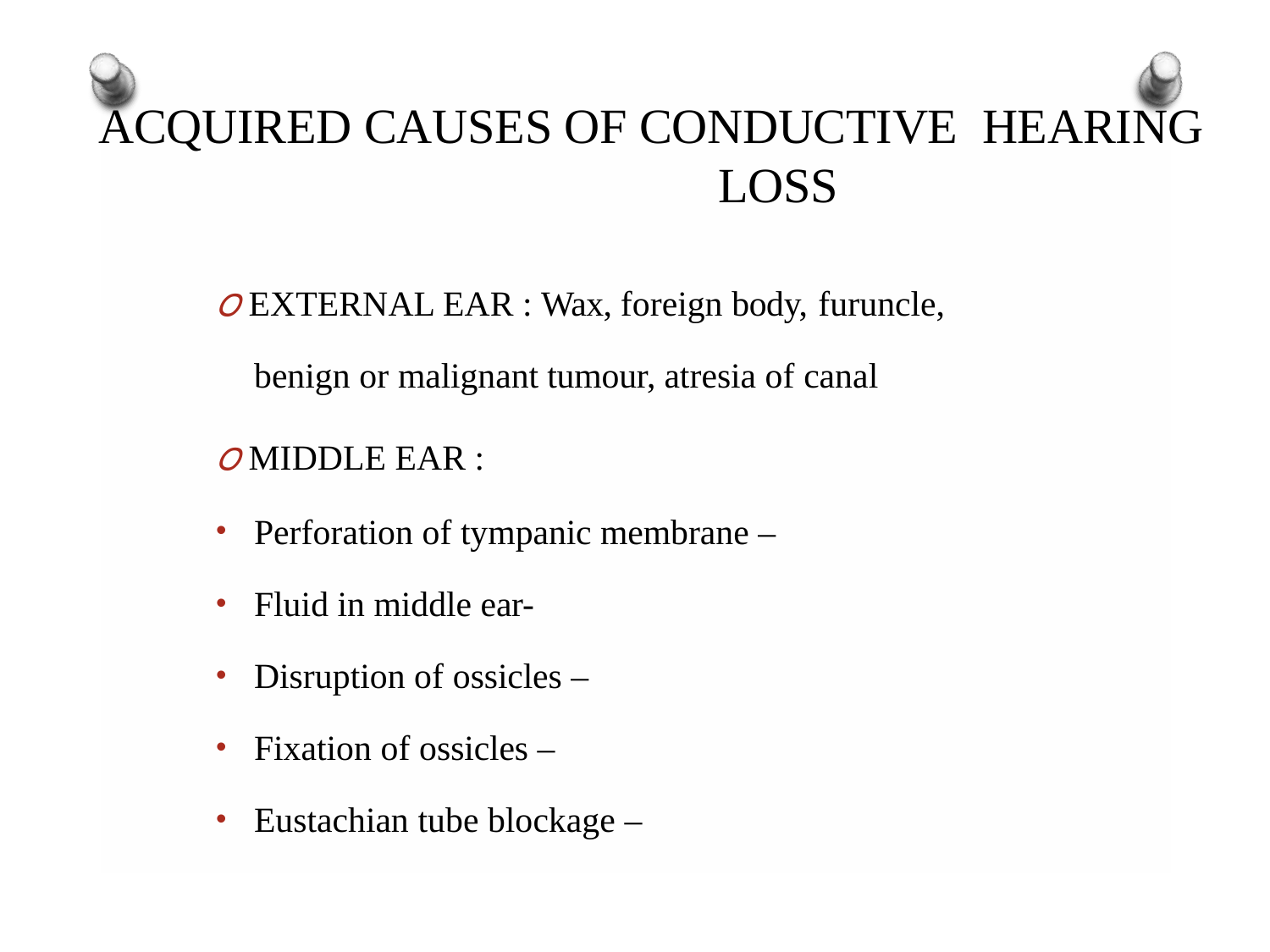

# ACQUIRED CAUSES OF CONDUCTIVE  HEARING LOSS

O EXTERNAL EAR : Wax, foreign body, furuncle,
benign or malignant tumour, atresia of canal

O MIDDLE EAR :
Perforation of tympanic membrane –
Fluid in middle ear-
Disruption of ossicles –
Fixation of ossicles –
Eustachian tube blockage –